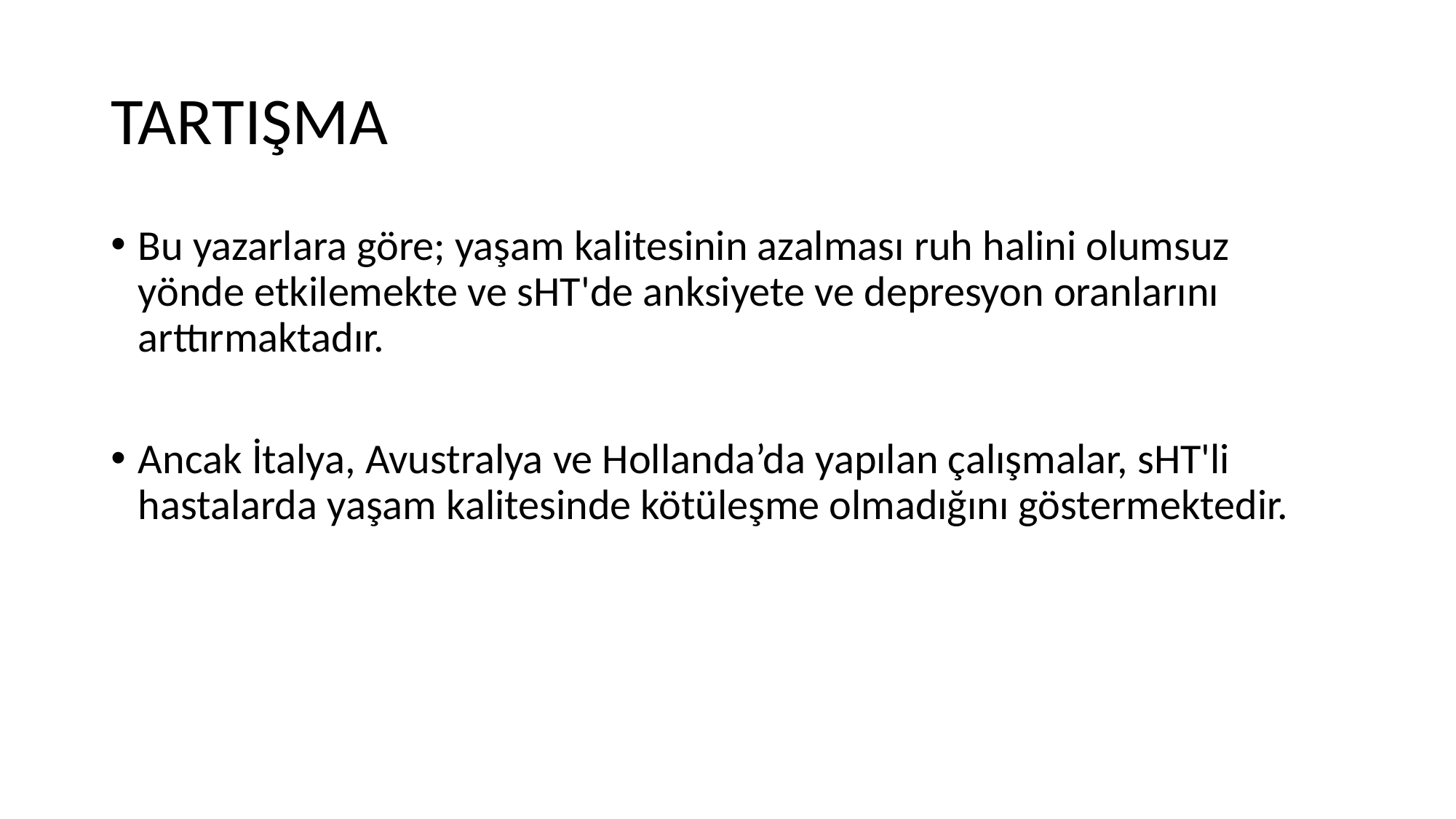

# TARTIŞMA
Bu yazarlara göre; yaşam kalitesinin azalması ruh halini olumsuz yönde etkilemekte ve sHT'de anksiyete ve depresyon oranlarını arttırmaktadır.

Ancak İtalya, Avustralya ve Hollanda’da yapılan çalışmalar, sHT'li hastalarda yaşam kalitesinde kötüleşme olmadığını göstermektedir.